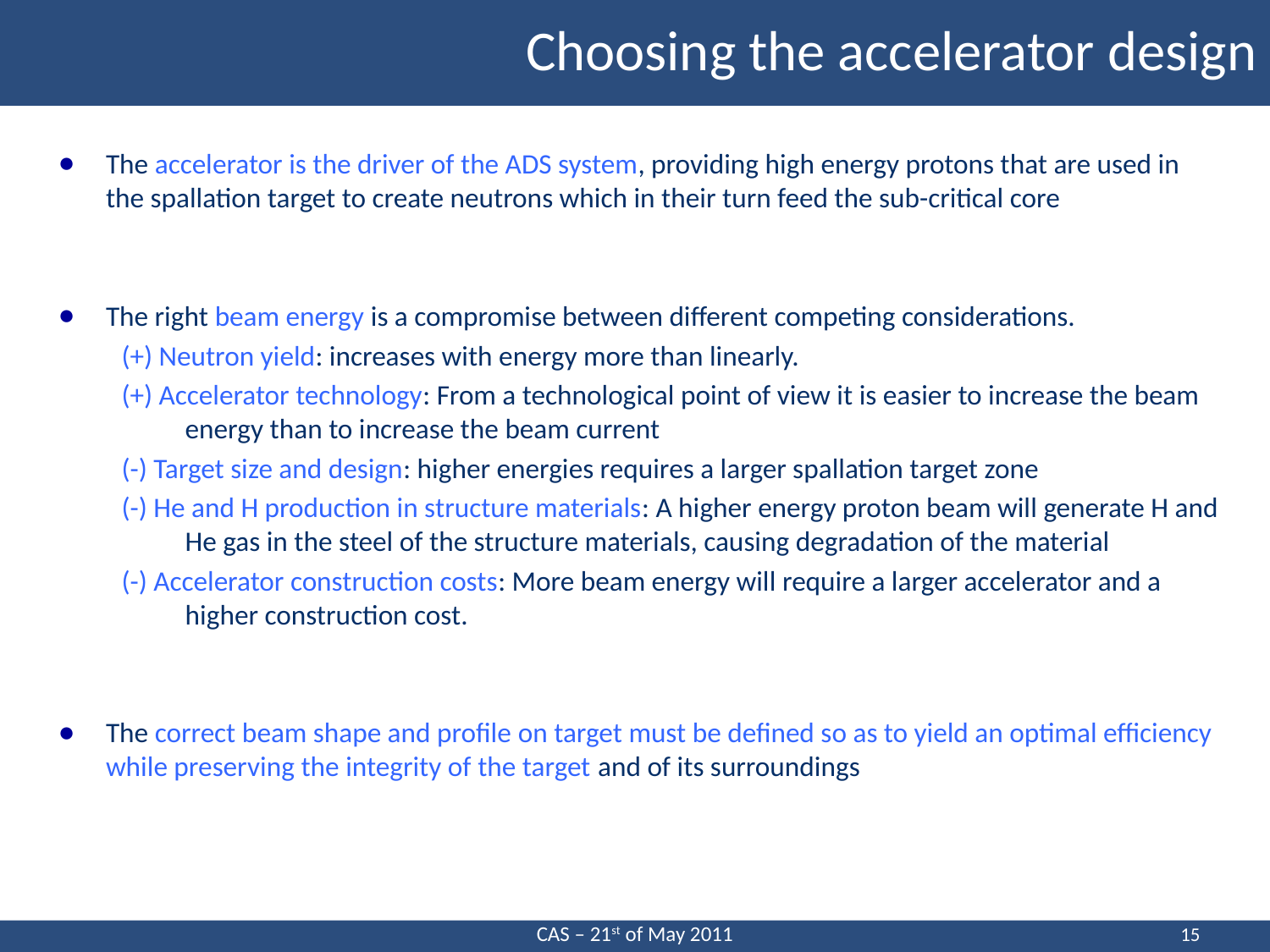

Choosing the accelerator design
The accelerator is the driver of the ADS system, providing high energy protons that are used in the spallation target to create neutrons which in their turn feed the sub-critical core

The right beam energy is a compromise between different competing considerations.
(+) Neutron yield: increases with energy more than linearly.
(+) Accelerator technology: From a technological point of view it is easier to increase the beam energy than to increase the beam current
(-) Target size and design: higher energies requires a larger spallation target zone
(-) He and H production in structure materials: A higher energy proton beam will generate H and He gas in the steel of the structure materials, causing degradation of the material
(-) Accelerator construction costs: More beam energy will require a larger accelerator and a higher construction cost.

The correct beam shape and profile on target must be defined so as to yield an optimal efficiency while preserving the integrity of the target and of its surroundings

15